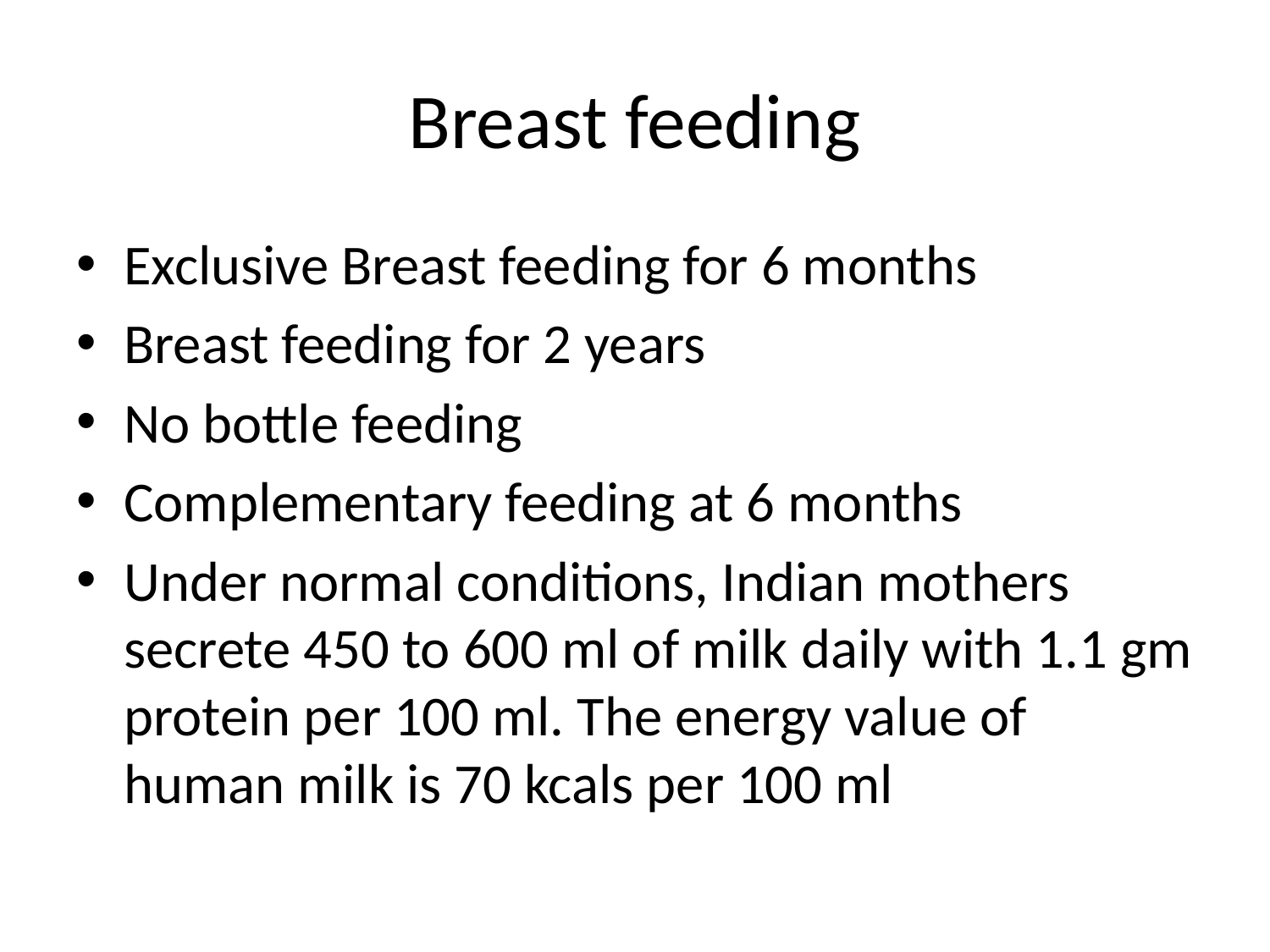

# Breast feeding
Exclusive Breast feeding for 6 months
Breast feeding for 2 years
No bottle feeding
Complementary feeding at 6 months
Under normal conditions, Indian mothers secrete 450 to 600 ml of milk daily with 1.1 gm protein per 100 ml. The energy value of human milk is 70 kcals per 100 ml